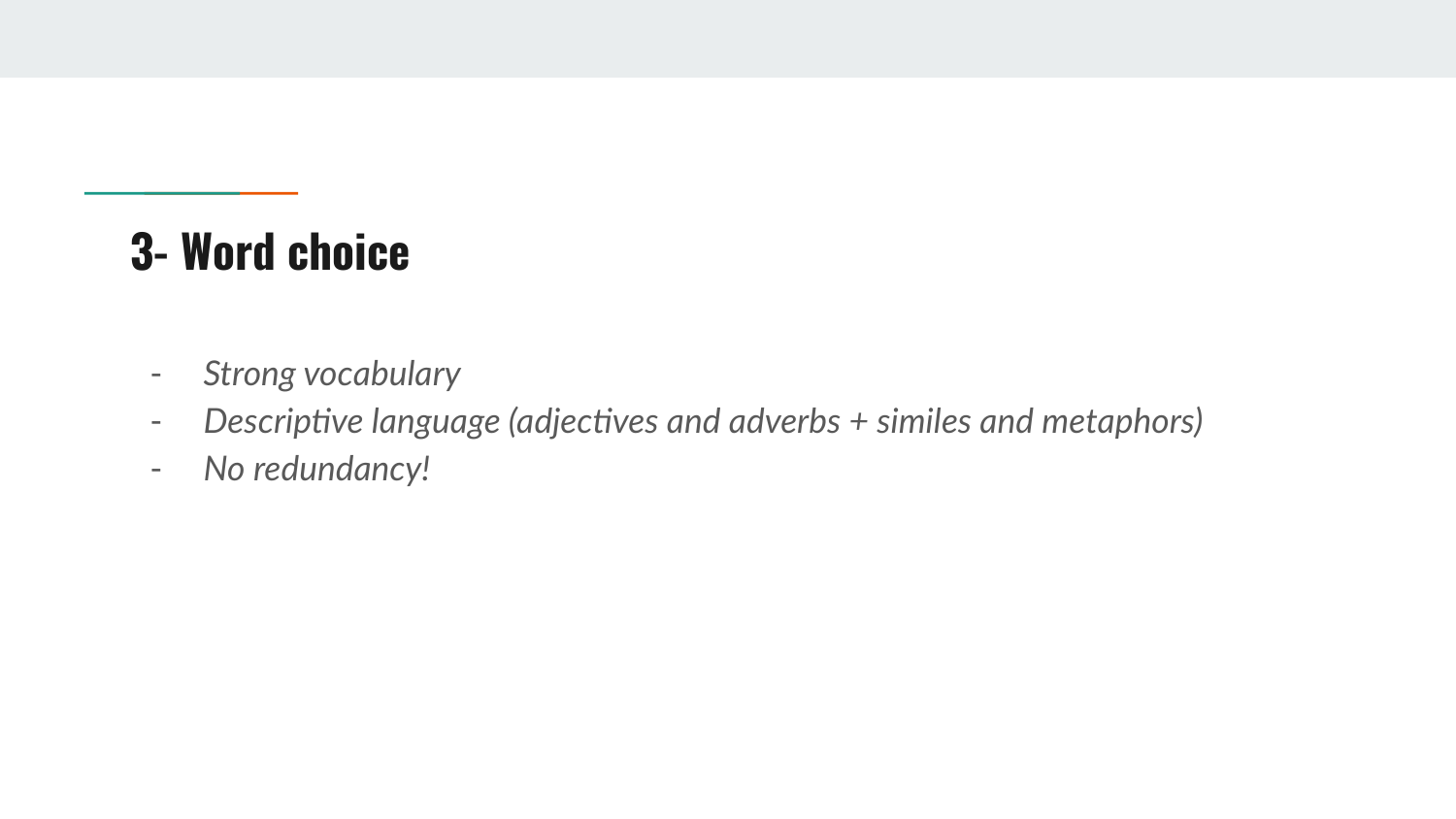

# 3- Word choice
Strong vocabulary
Descriptive language (adjectives and adverbs + similes and metaphors)
No redundancy!